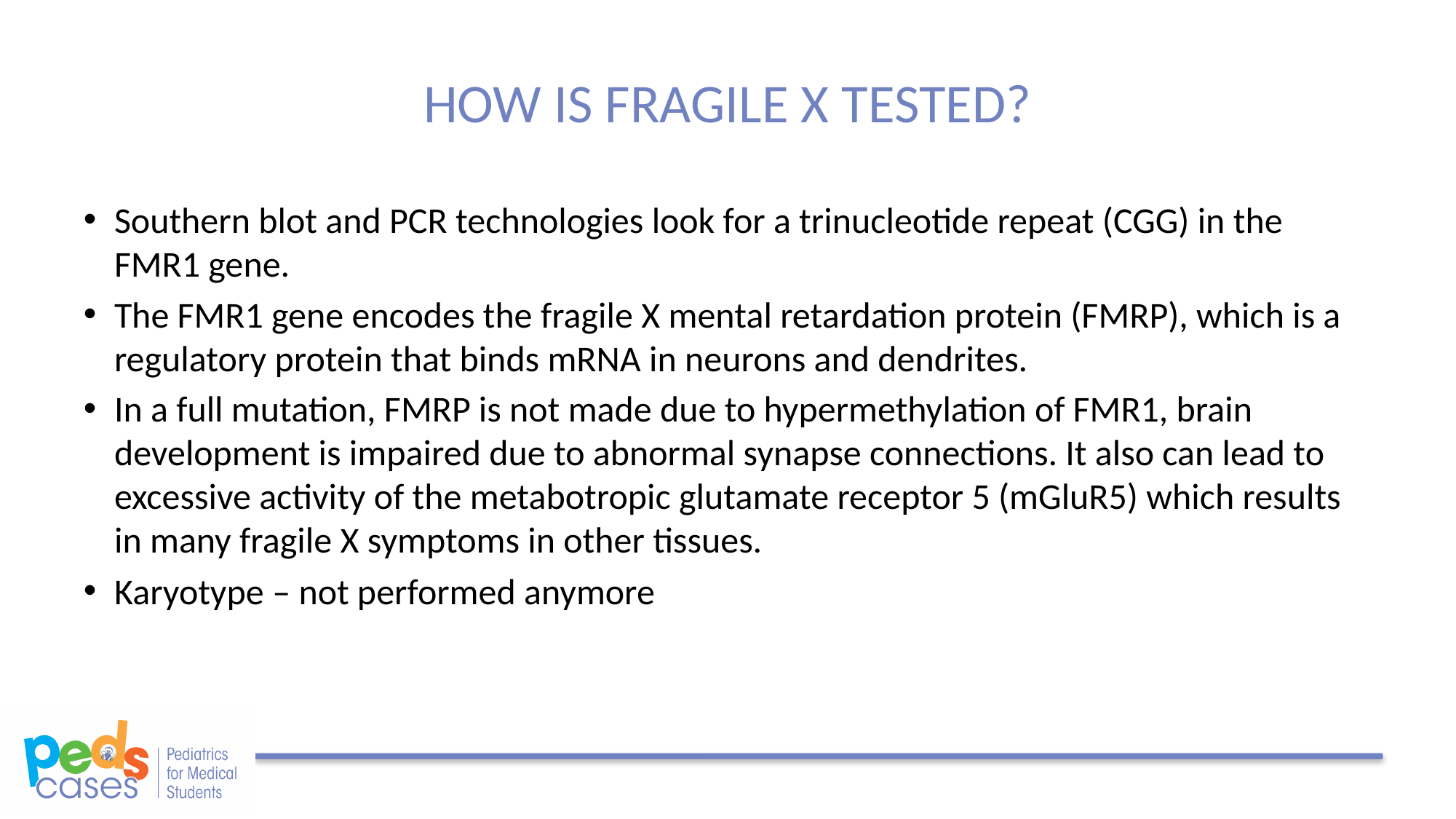

# HOW IS FRAGILE X TESTED?
Southern blot and PCR technologies look for a trinucleotide repeat (CGG) in the FMR1 gene.
The FMR1 gene encodes the fragile X mental retardation protein (FMRP), which is a regulatory protein that binds mRNA in neurons and dendrites.
In a full mutation, FMRP is not made due to hypermethylation of FMR1, brain development is impaired due to abnormal synapse connections. It also can lead to excessive activity of the metabotropic glutamate receptor 5 (mGluR5) which results in many fragile X symptoms in other tissues.
Karyotype – not performed anymore